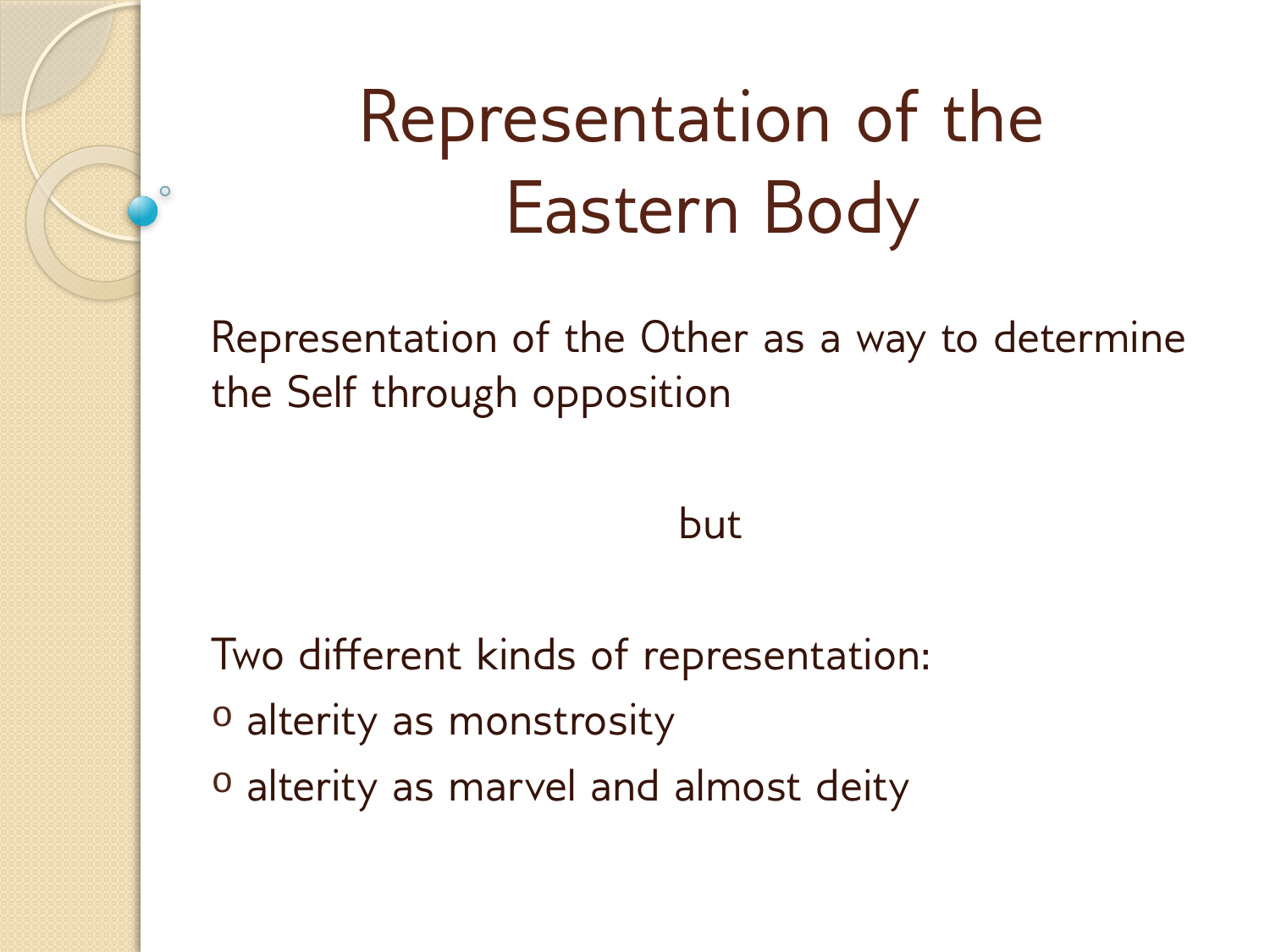

# Representation of the Eastern Body
Representation of the Other as a way to determine the Self through opposition

but

Two different kinds of representation:
 alterity as monstrosity
 alterity as marvel and almost deity